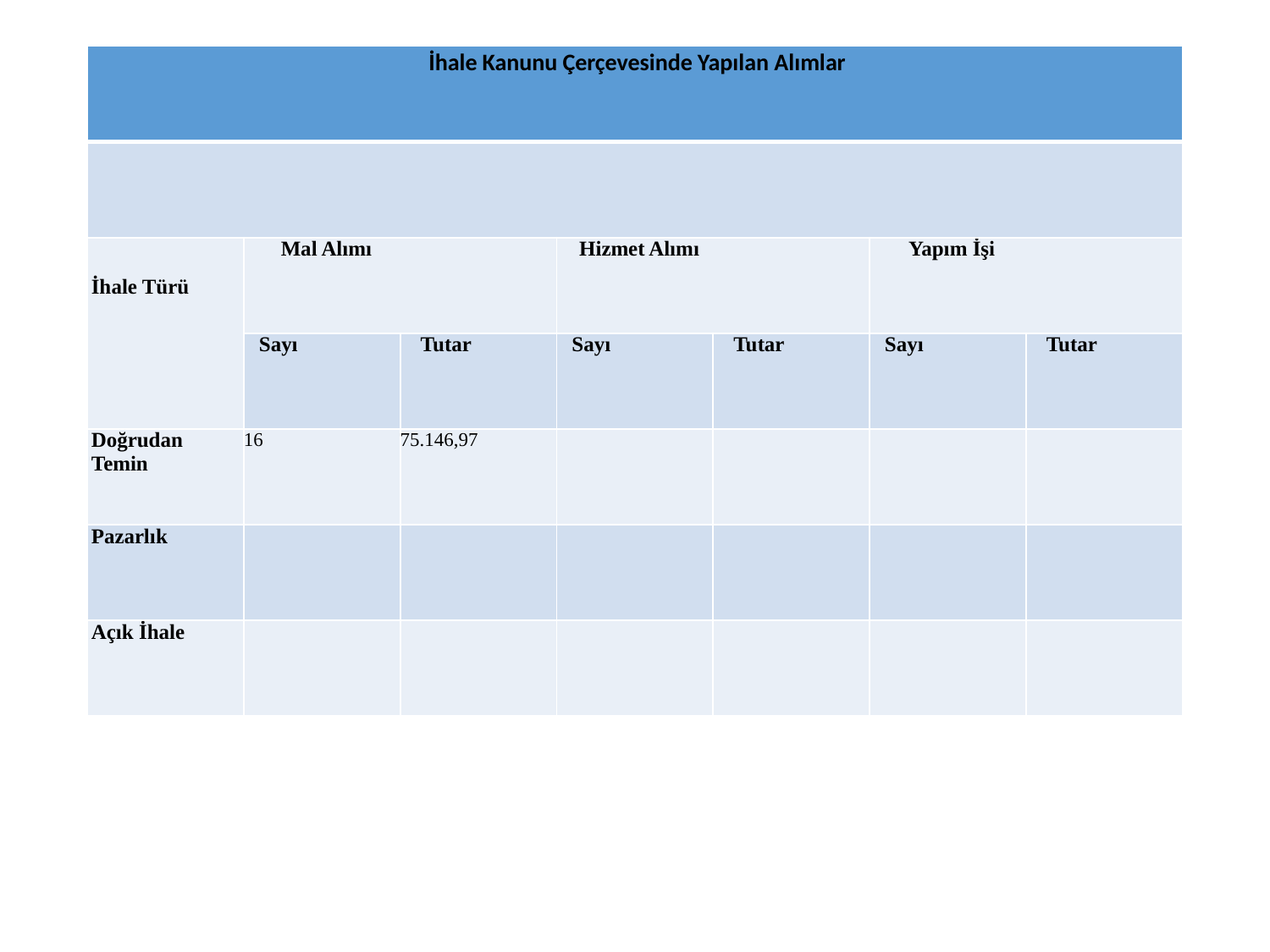

| İhale Kanunu Çerçevesinde Yapılan Alımlar |  |  |  |  |  |  |
| --- | --- | --- | --- | --- | --- | --- |
|  |  |  |  |  |  |  |
| İhale Türü | Mal Alımı |  | Hizmet Alımı |  | Yapım İşi |  |
|  | Sayı | Tutar | Sayı | Tutar | Sayı | Tutar |
| Doğrudan Temin | 16 | 75.146,97 |  |  |  |  |
| Pazarlık |  |  |  |  |  |  |
| Açık İhale |  |  |  |  |  |  |
#